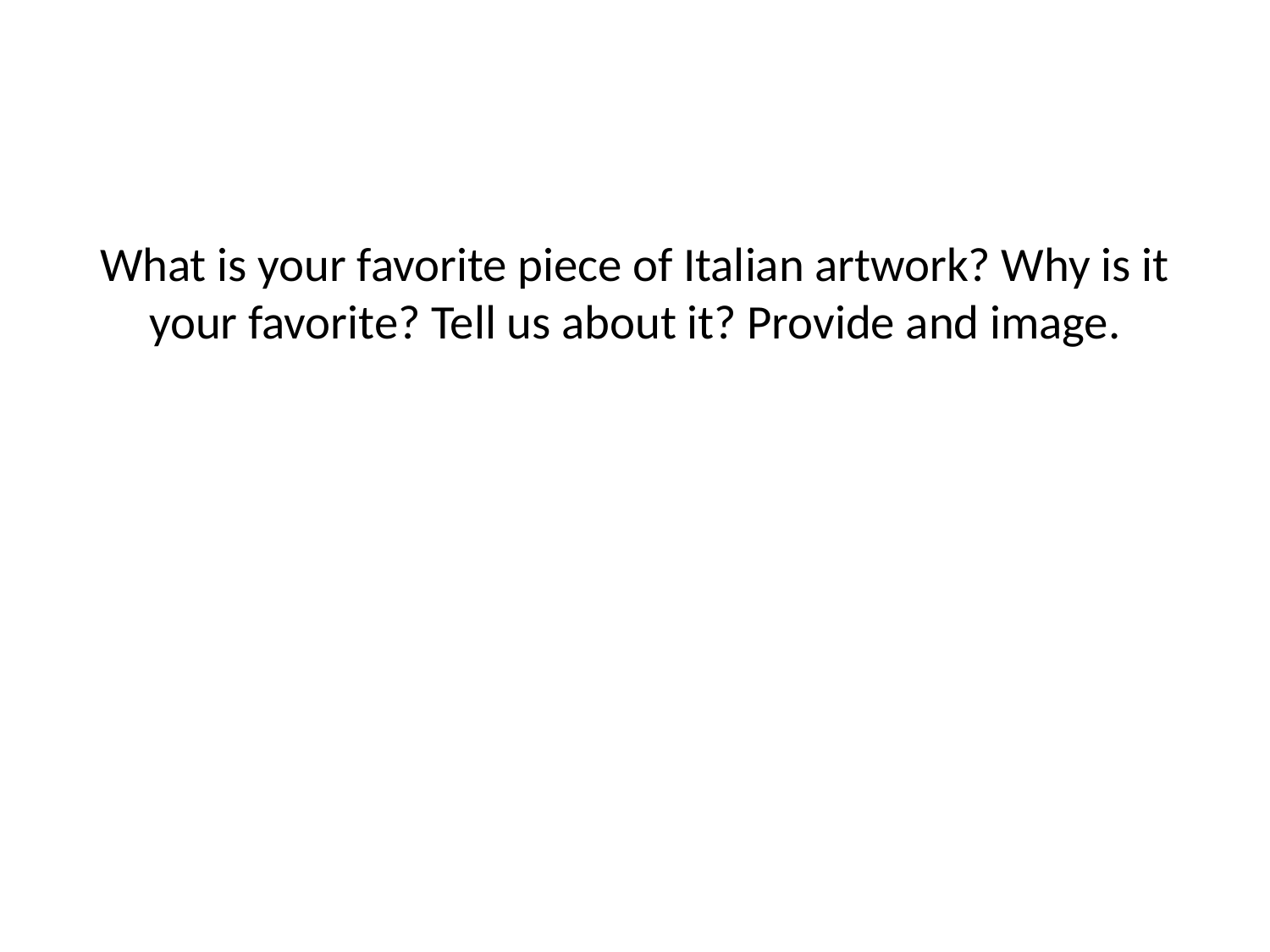

# What is your favorite piece of Italian artwork? Why is it your favorite? Tell us about it? Provide and image.